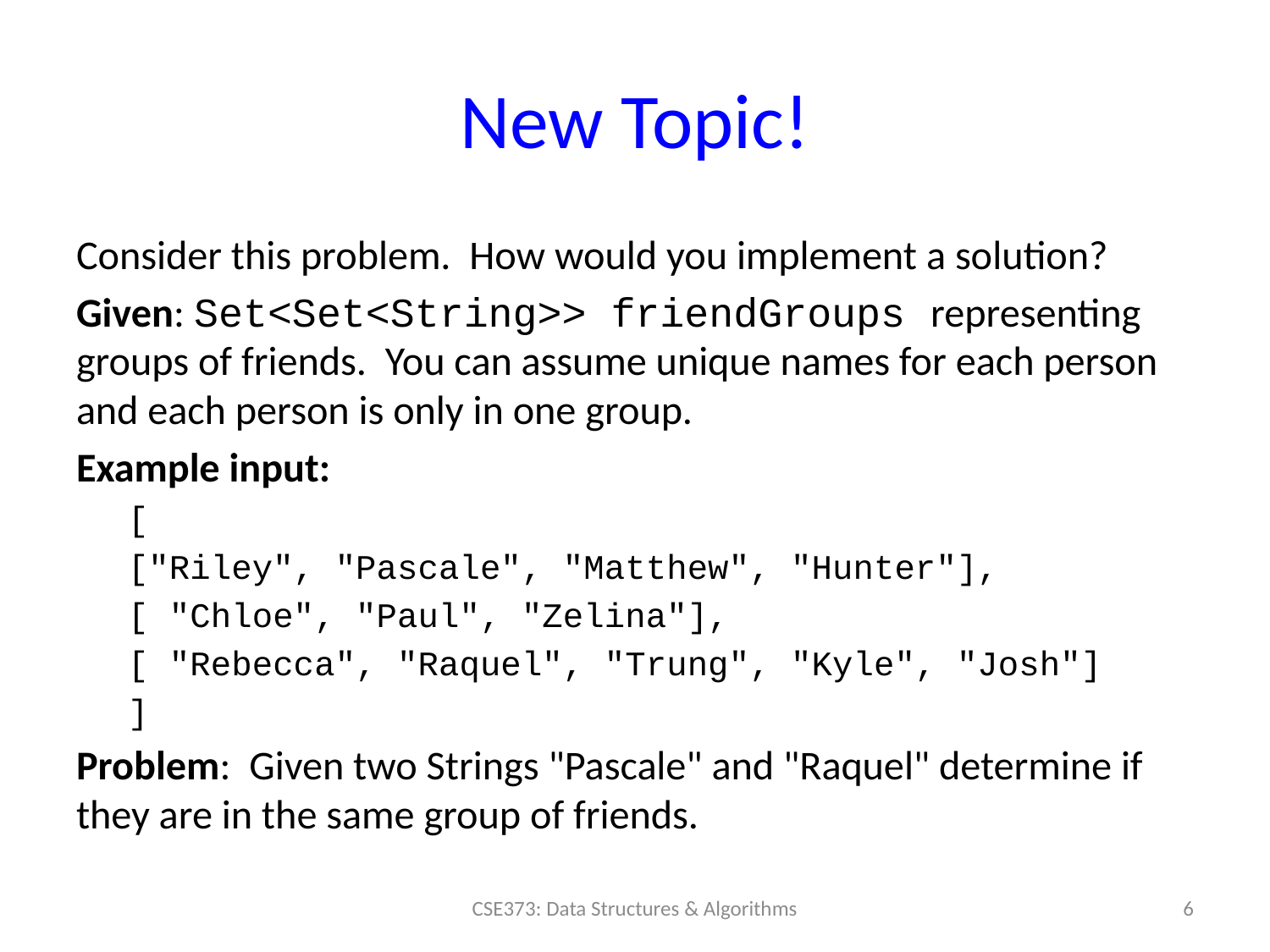

# New Topic!
Consider this problem.  How would you implement a solution?
Given: Set<Set<String>> friendGroups representing groups of friends.  You can assume unique names for each person and each person is only in one group.
Example input:
[
	["Riley", "Pascale", "Matthew", "Hunter"],
	[ "Chloe", "Paul", "Zelina"],
	[ "Rebecca", "Raquel", "Trung", "Kyle", "Josh"]
]
Problem:  Given two Strings "Pascale" and "Raquel" determine if they are in the same group of friends.
6
CSE373: Data Structures & Algorithms